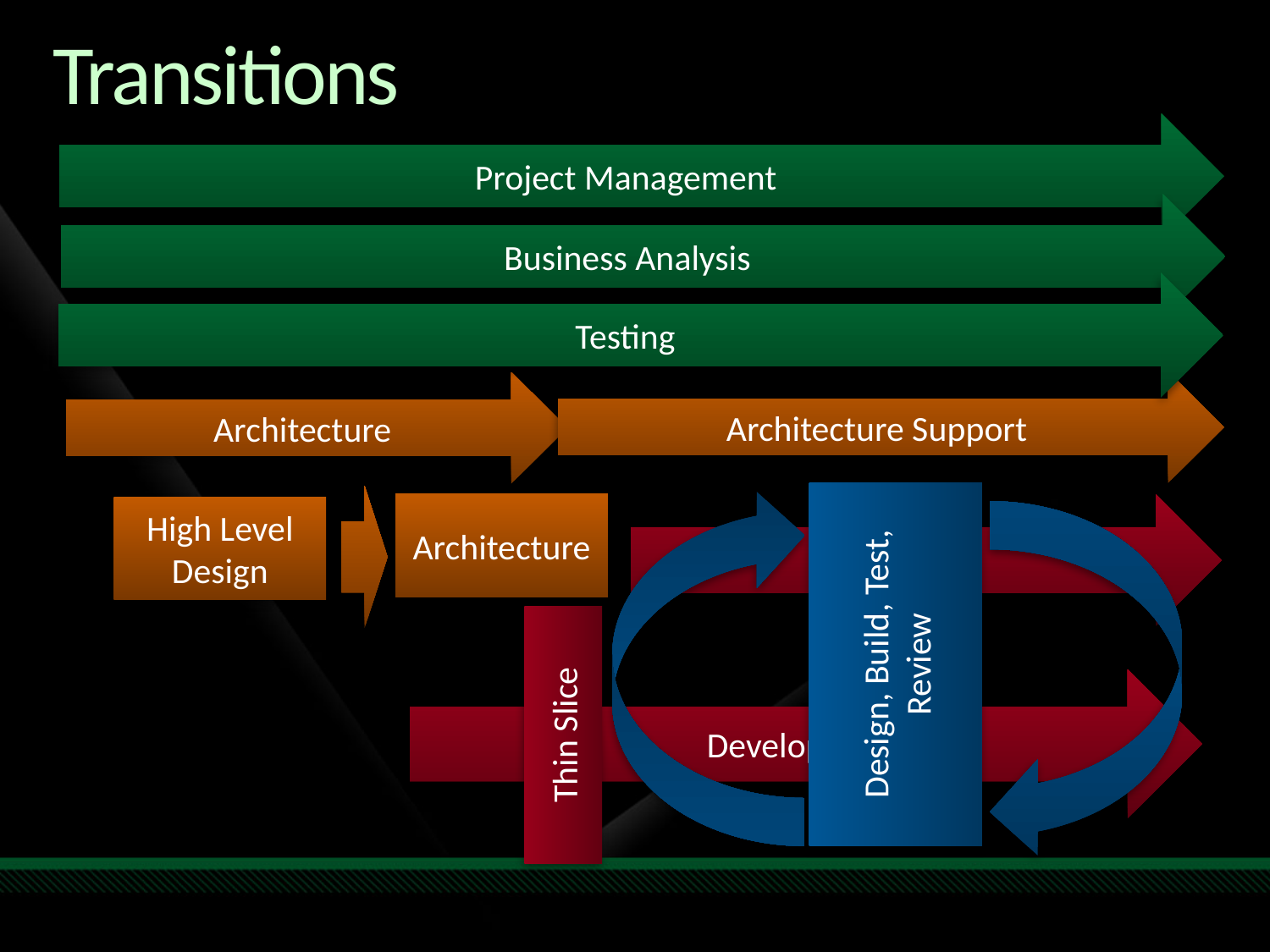

# Transitions
Project Management
Business Analysis
Testing
Architecture Support
Architecture

Architecture
Wiki
High Level Design

Design, Build, Test, Review
Developers
Thin Slice